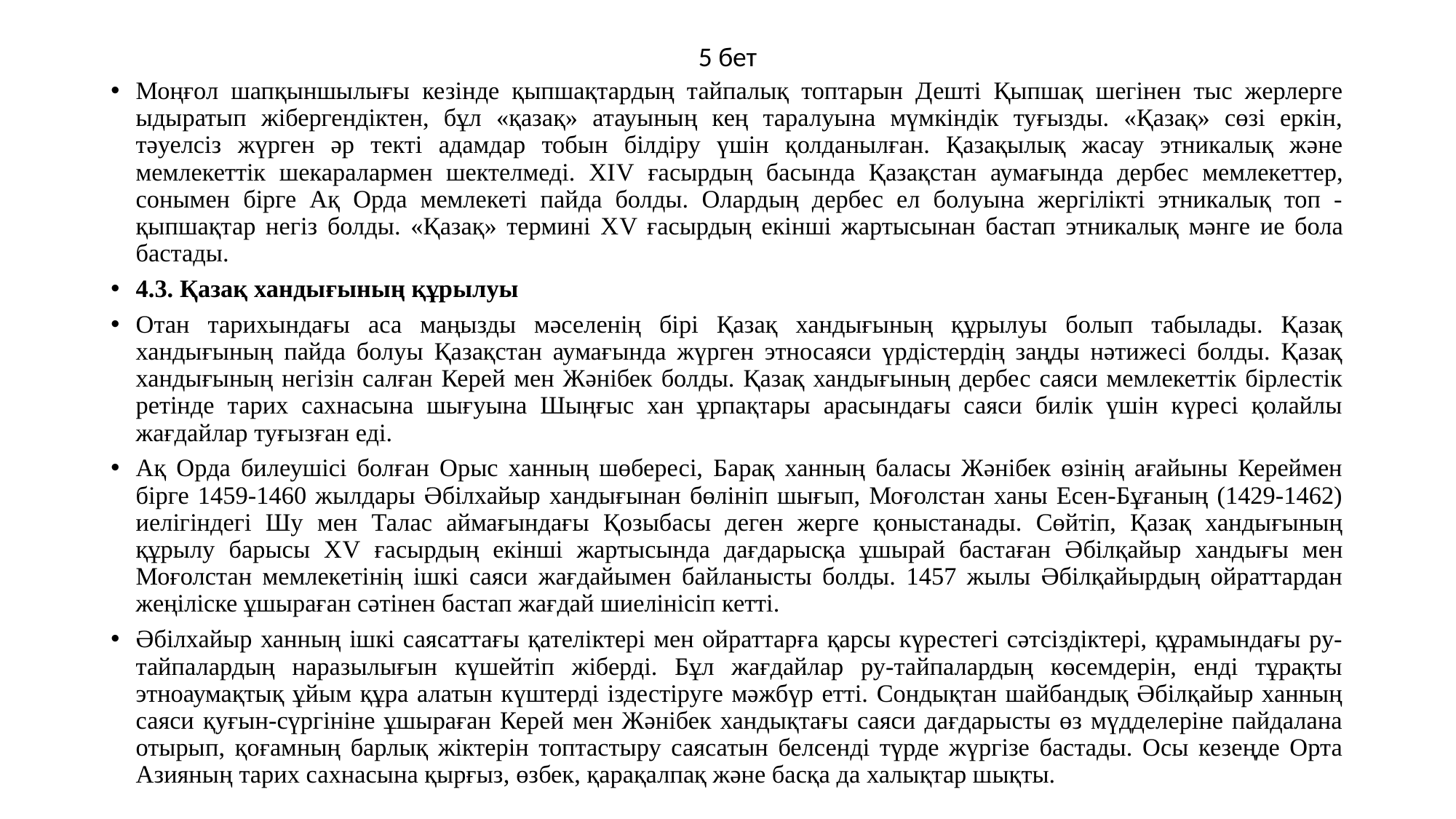

# 5 бет
Моңғол шапқыншылығы кезінде қыпшақтардың тайпалық топтарын Дешті Қыпшақ шегінен тыс жерлерге ыдыратып жібергендіктен, бұл «қазақ» атауының кең таралуына мүмкіндік туғызды. «Қазақ» сөзі еркін, тәуелсіз жүрген әр текті адамдар тобын білдіру үшін қолданылған. Қазақылық жасау этникалық және мемлекеттік шекаралармен шектелмеді. ХІV ғасырдың басында Қазақстан аумағында дербес мемлекеттер, сонымен бірге Ақ Орда мемлекеті пайда болды. Олардың дербес ел болуына жергілікті этникалық топ - қыпшақтар негіз болды. «Қазақ» термині ХV ғасырдың екінші жартысынан бастап этникалық мәнге ие бола бастады.
4.3. Қазақ хандығының құрылуы
Отан тарихындағы аса маңызды мәселенің бірі Қазақ хандығының құрылуы болып табылады. Қазақ хандығының пайда болуы Қазақстан аумағында жүрген этносаяси үрдістердің заңды нәтижесі болды. Қазақ хандығының негізін салған Керей мен Жәнібек болды. Қазақ хандығының дербес саяси мемлекеттік бірлестік ретінде тарих сахнасына шығуына Шыңғыс хан ұрпақтары арасындағы саяси билік үшін күресі қолайлы жағдайлар туғызған еді.
Ақ Орда билеушісі болған Орыс ханның шөбересі, Барақ ханның баласы Жәнібек өзінің ағайыны Кереймен бірге 1459-1460 жылдары Әбілхайыр хандығынан бөлініп шығып, Моғолстан ханы Есен-Бұғаның (1429-1462) иелігіндегі Шу мен Талас аймағындағы Қозыбасы деген жерге қоныстанады. Сөйтіп, Қазақ хандығының құрылу барысы ХV ғасырдың екінші жартысында дағдарысқа ұшырай бастаған Әбілқайыр хандығы мен Моғолстан мемлекетінің ішкі саяси жағдайымен байланысты болды. 1457 жылы Әбілқайырдың ойраттардан жеңіліске ұшыраған сәтінен бастап жағдай шиелінісіп кетті.
Әбілхайыр ханның ішкі саясаттағы қателіктері мен ойраттарға қарсы күрестегі сәтсіздіктері, құрамындағы ру-тайпалардың наразылығын күшейтіп жіберді. Бұл жағдайлар ру-тайпалардың көсемдерін, енді тұрақты этноаумақтық ұйым құра алатын күштерді іздестіруге мәжбүр етті. Сондықтан шайбандық Әбілқайыр ханның саяси қуғын-сүргініне ұшыраған Керей мен Жәнібек хандықтағы саяси дағдарысты өз мүдделеріне пайдалана отырып, қоғамның барлық жіктерін топтастыру саясатын белсенді түрде жүргізе бастады. Осы кезеңде Орта Азияның тарих сахнасына қырғыз, өзбек, қарақалпақ және басқа да халықтар шықты.